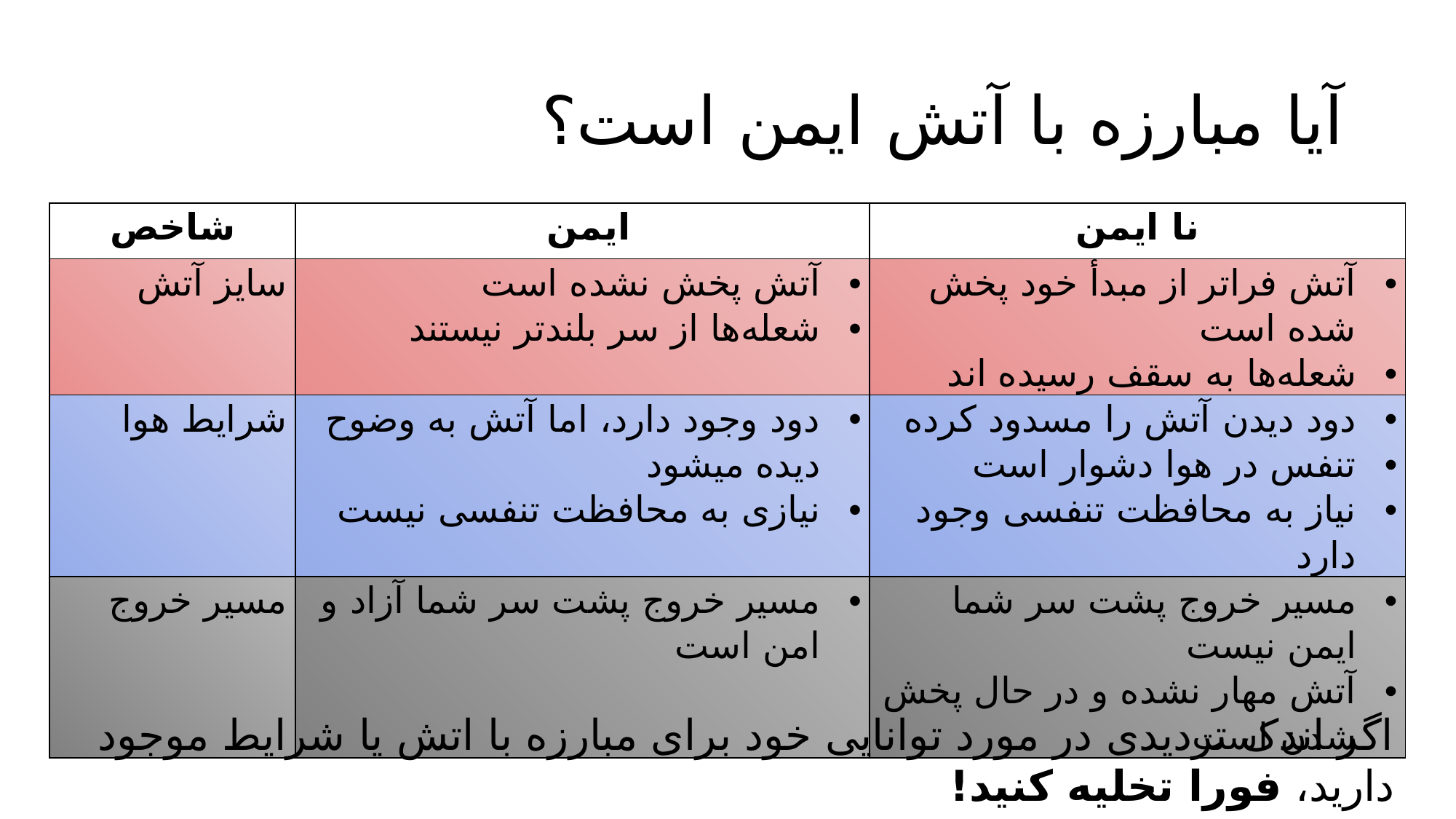

# آیا مبارزه با آتش ایمن است؟
| شاخص | ایمن | نا ایمن |
| --- | --- | --- |
| سایز آتش | آتش پخش نشده است شعله‌ها از سر بلندتر نیستند | آتش فراتر از مبدأ خود پخش شده است شعله‌ها به سقف رسیده اند |
| شرایط هوا | دود وجود دارد، اما آتش به وضوح دیده میشود نیازی به محافظت تنفسی نیست | دود دیدن آتش را مسدود کرده تنفس در هوا دشوار است نیاز به محافظت تنفسی وجود دارد |
| مسیر خروج | مسیر خروج پشت سر شما آزاد و امن است | مسیر خروج پشت سر شما ایمن نیست آتش مهار نشده و در حال پخش شدن است |
اگر اندک تردیدی در مورد توانایی خود برای مبارزه با اتش یا شرایط موجود دارید، فورا تخلیه کنید!